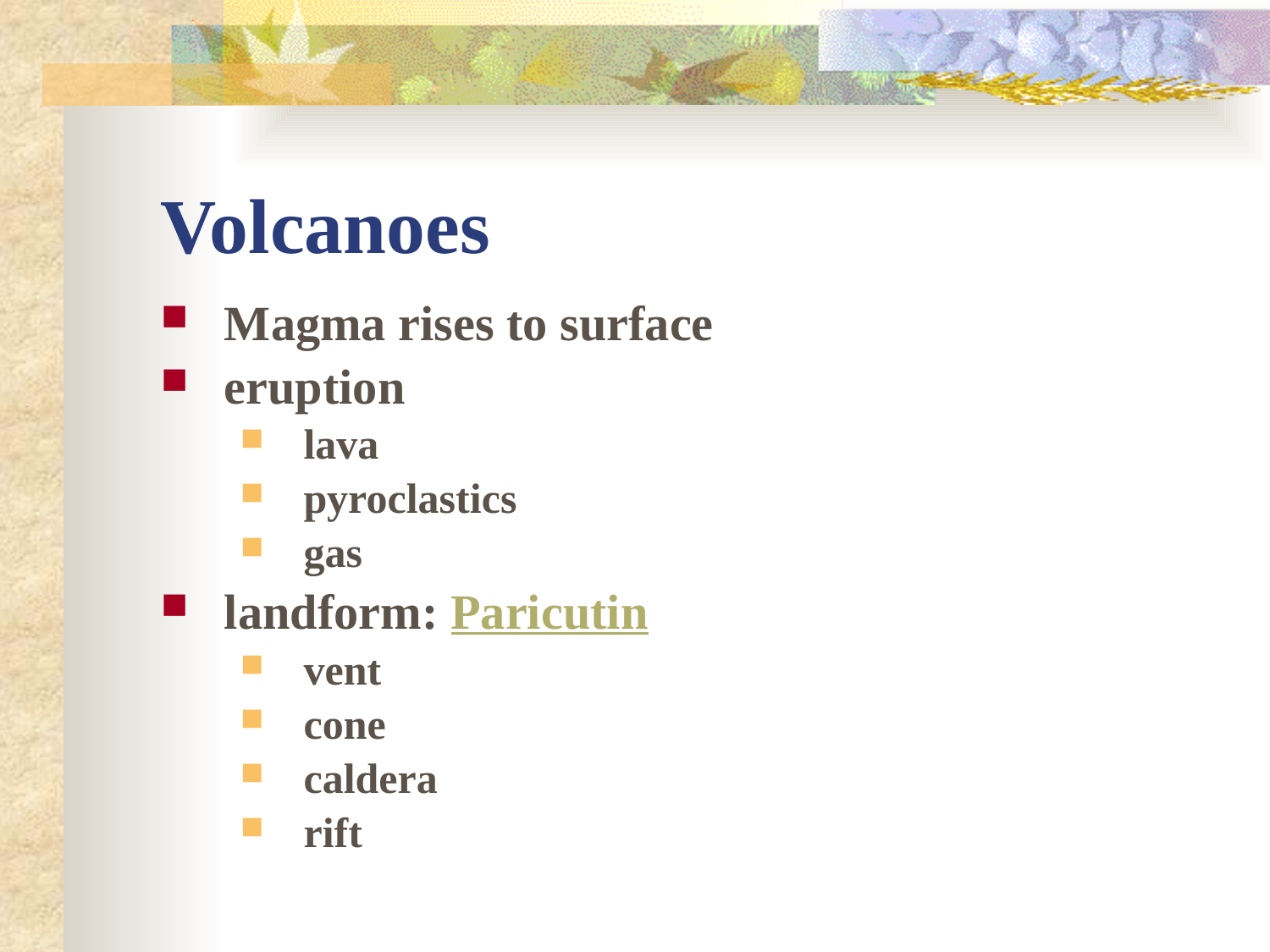

# Volcanoes
Magma rises to surface
eruption
lava
pyroclastics
gas
landform: Paricutin
vent
cone
caldera
rift